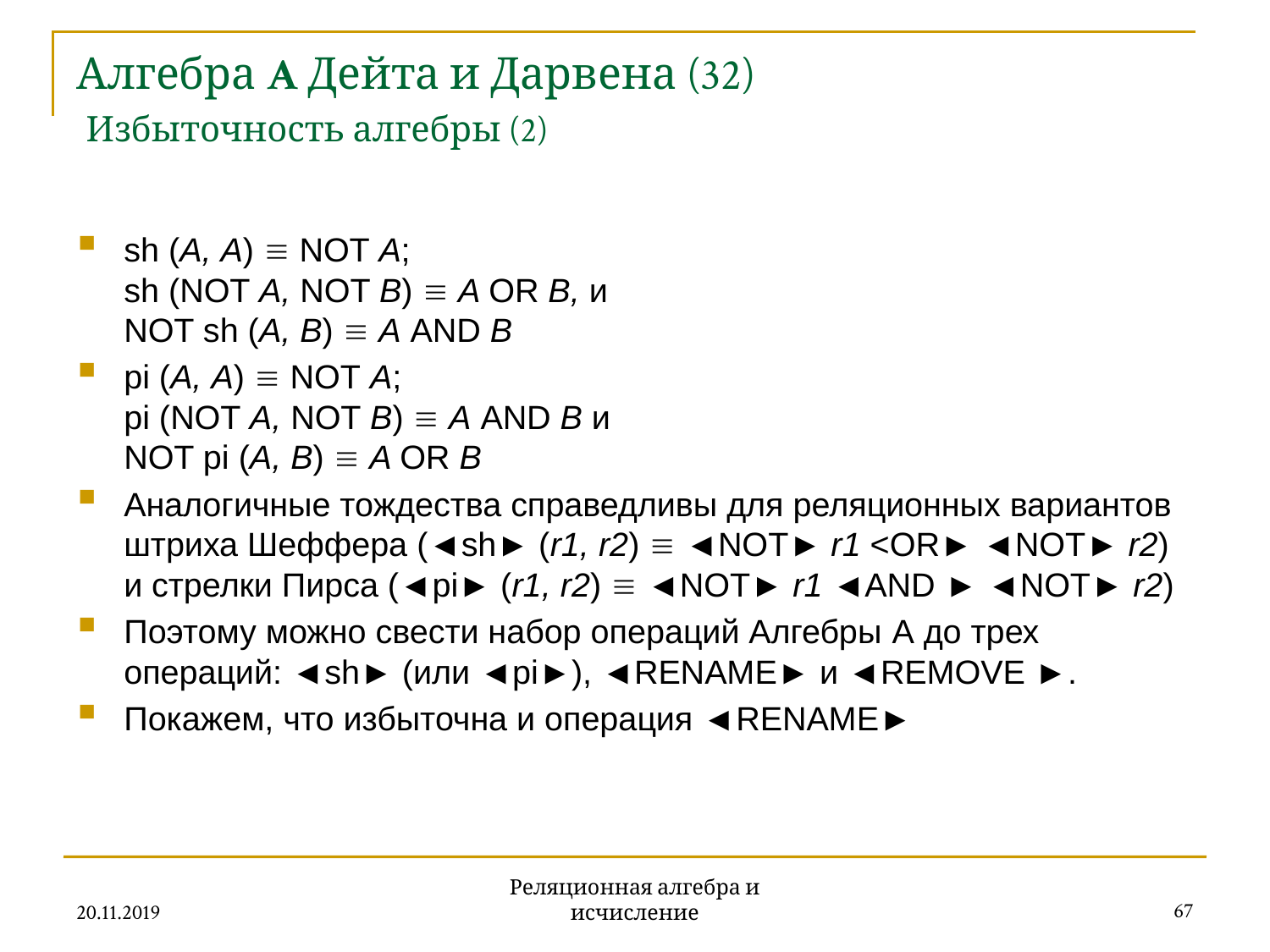

# Алгебра A Дейта и Дарвена (32) Избыточность алгебры (2)
sh (A, A) ≡ NOT A;
sh (NOT A, NOT B) ≡ A OR B, и
NOT sh (A, B) ≡ A AND B
pi (A, A) ≡ NOT A;
pi (NOT A, NOT B) ≡ A AND B и
NOT pi (A, B) ≡ A OR B
Аналогичные тождества справедливы для реляционных вариантов штриха Шеффера (◄sh► (r1, r2) ≡ ◄NOT► r1 <OR► ◄NOT► r2) и стрелки Пирса (◄pi► (r1, r2) ≡ ◄NOT► r1 ◄AND ► ◄NOT► r2)
Поэтому можно свести набор операций Алгебры A до трех операций: ◄sh► (или ◄pi►), ◄RENAME► и ◄REMOVE ►.
Покажем, что избыточна и операция ◄RENAME►
20.11.2019
67
Реляционная алгебра и исчисление